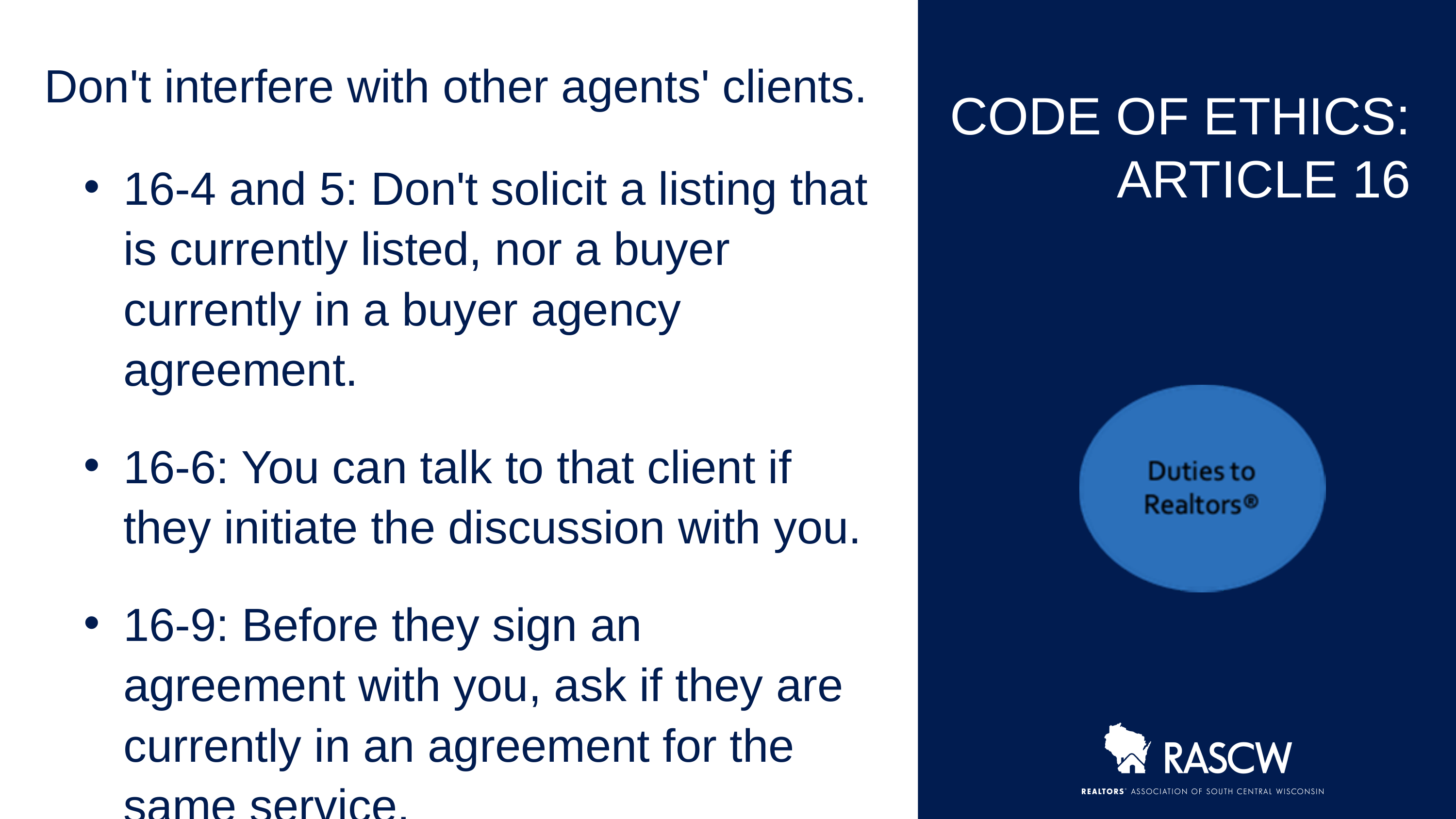

Don't interfere with other agents' clients.

16-4 and 5: Don't solicit a listing that is currently listed, nor a buyer currently in a buyer agency agreement.

16-6: You can talk to that client if they initiate the discussion with you.

16-9: Before they sign an agreement with you, ask if they are currently in an agreement for the same service.
CODE OF ETHICS:
ARTICLE 16